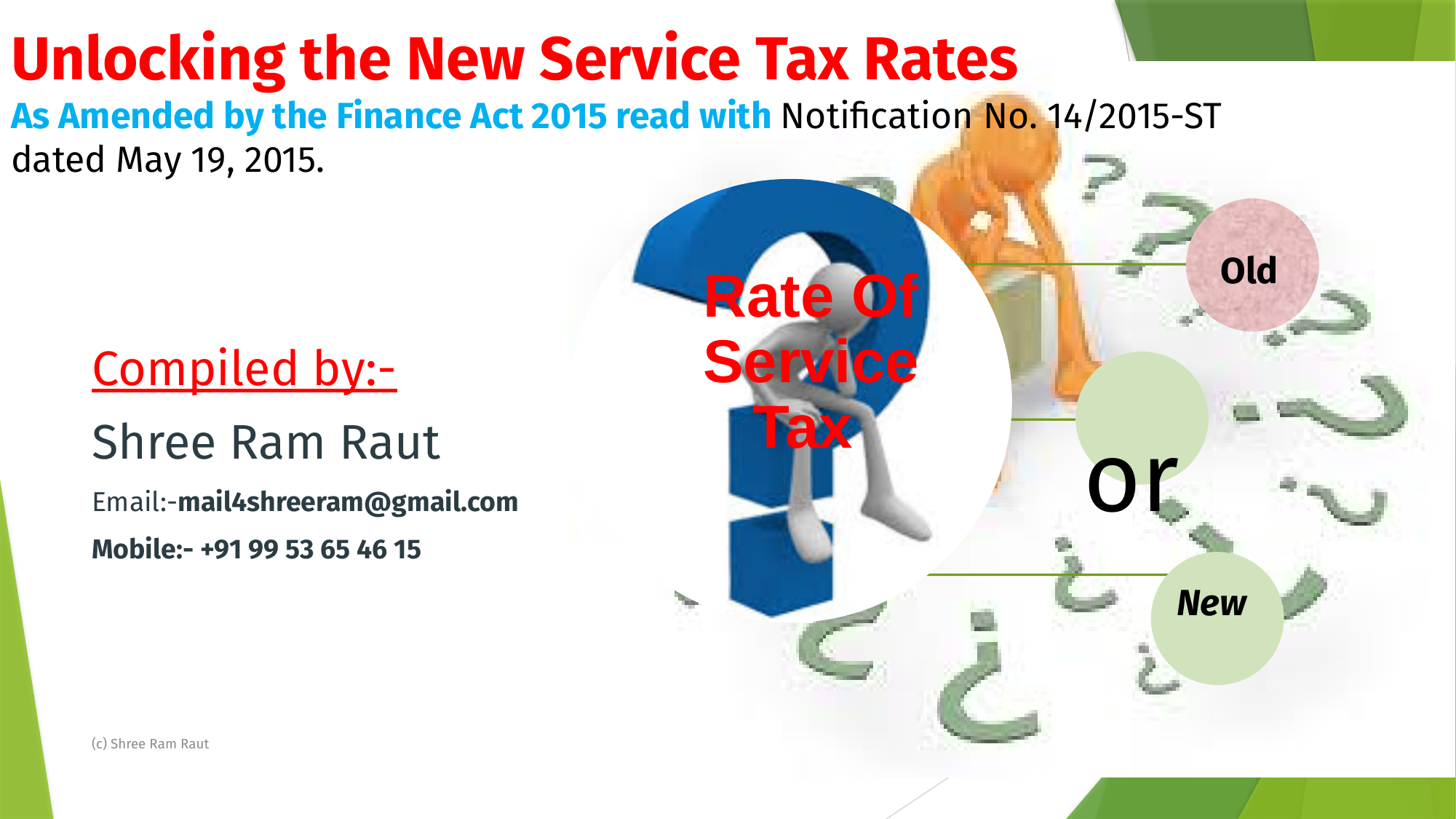

Unlocking the New Service Tax Rates
As Amended by the Finance Act 2015 read with Notification No. 14/2015-ST dated May 19, 2015.
Rate Of Service Tax
  Old
 or
     New
#
Compiled by:-
Shree Ram Raut
Email:-mail4shreeram@gmail.com
Mobile:- +91 99 53 65 46 15
(c) Shree Ram Raut
1